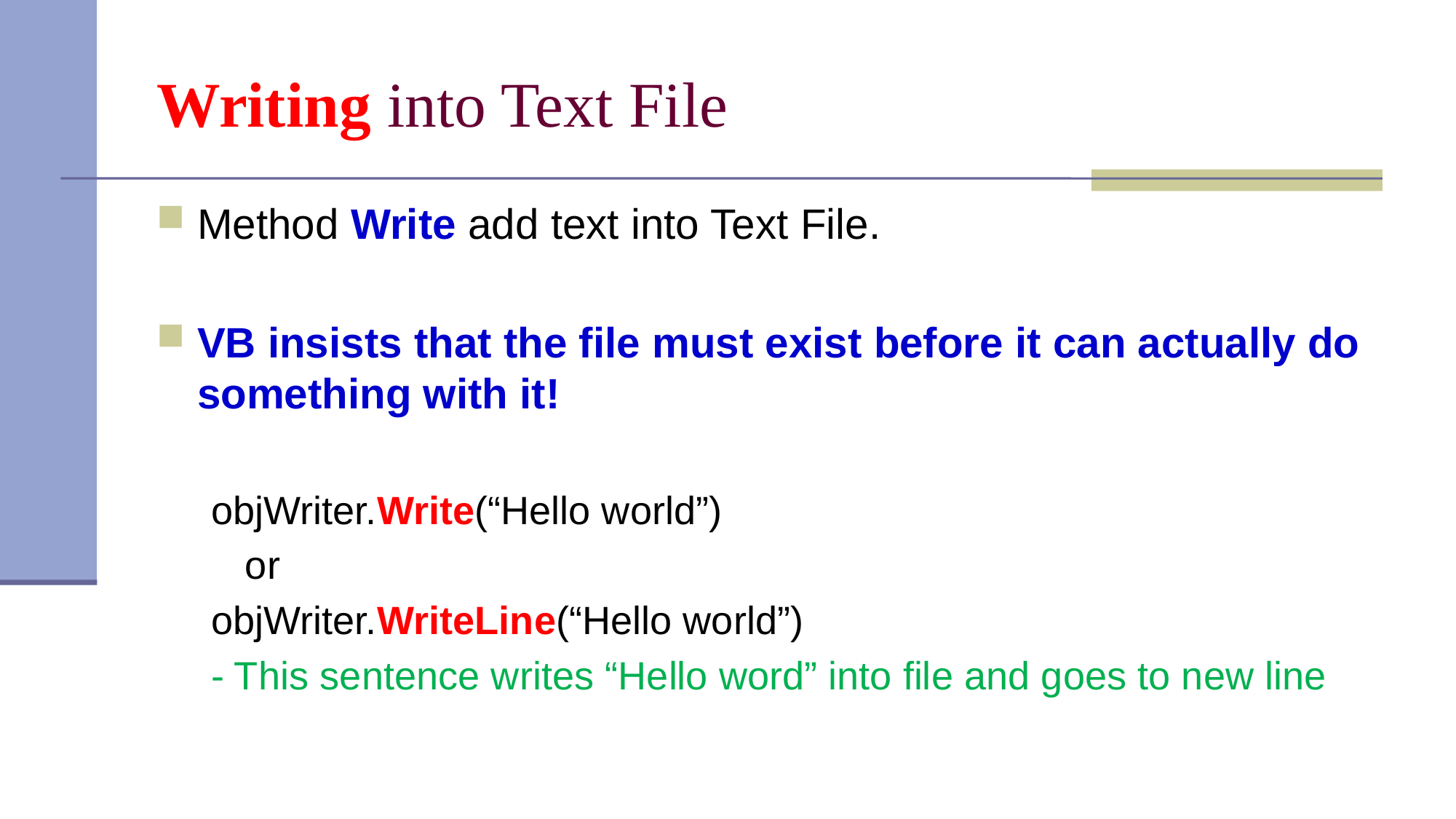

# Writing into Text File
Method Write add text into Text File.

VB insists that the file must exist before it can actually do something with it!

objWriter.Write(“Hello world”)
	or
objWriter.WriteLine(“Hello world”)
- This sentence writes “Hello word” into file and goes to new line